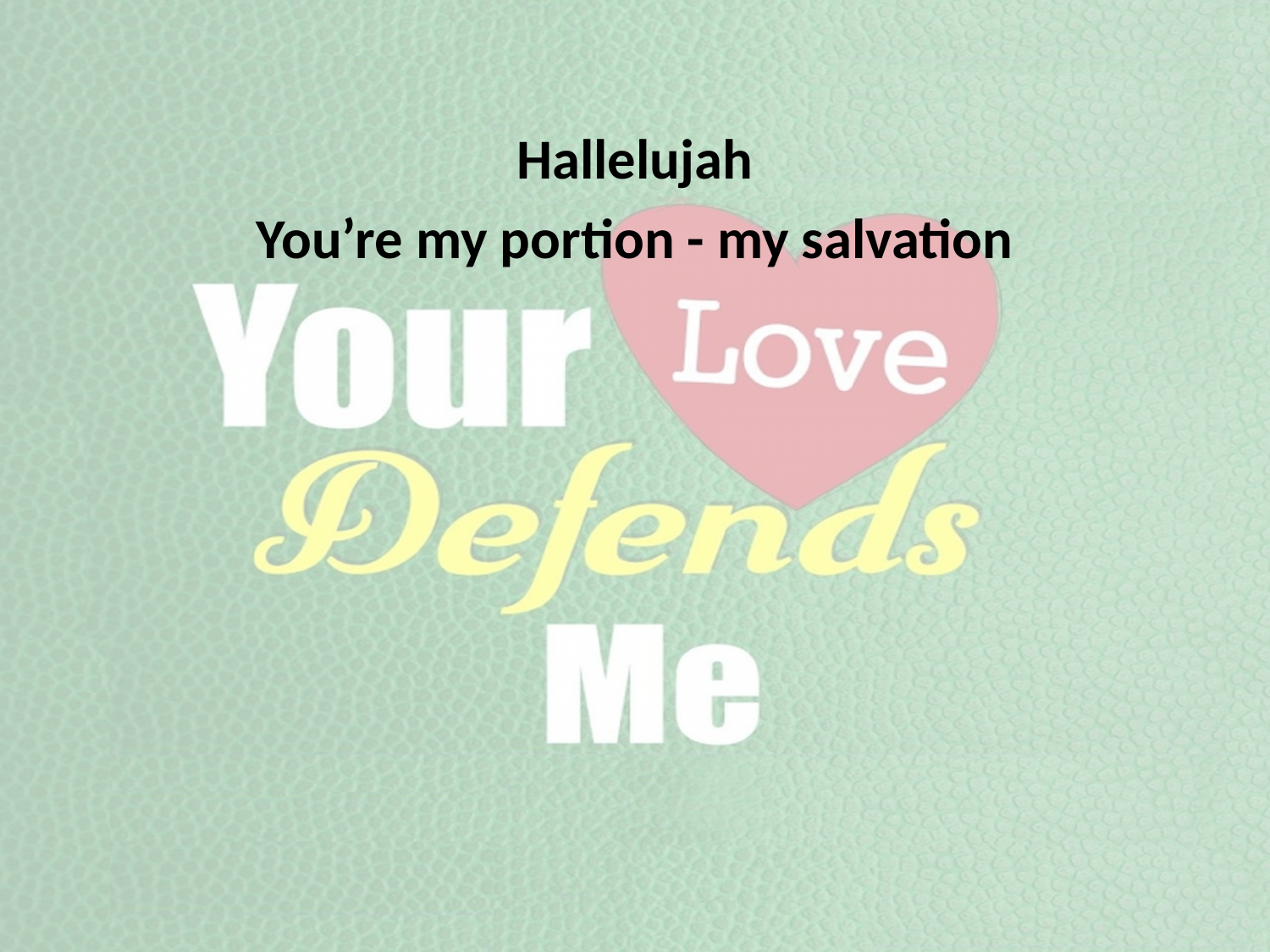

Hallelujah
You’re my portion - my salvation